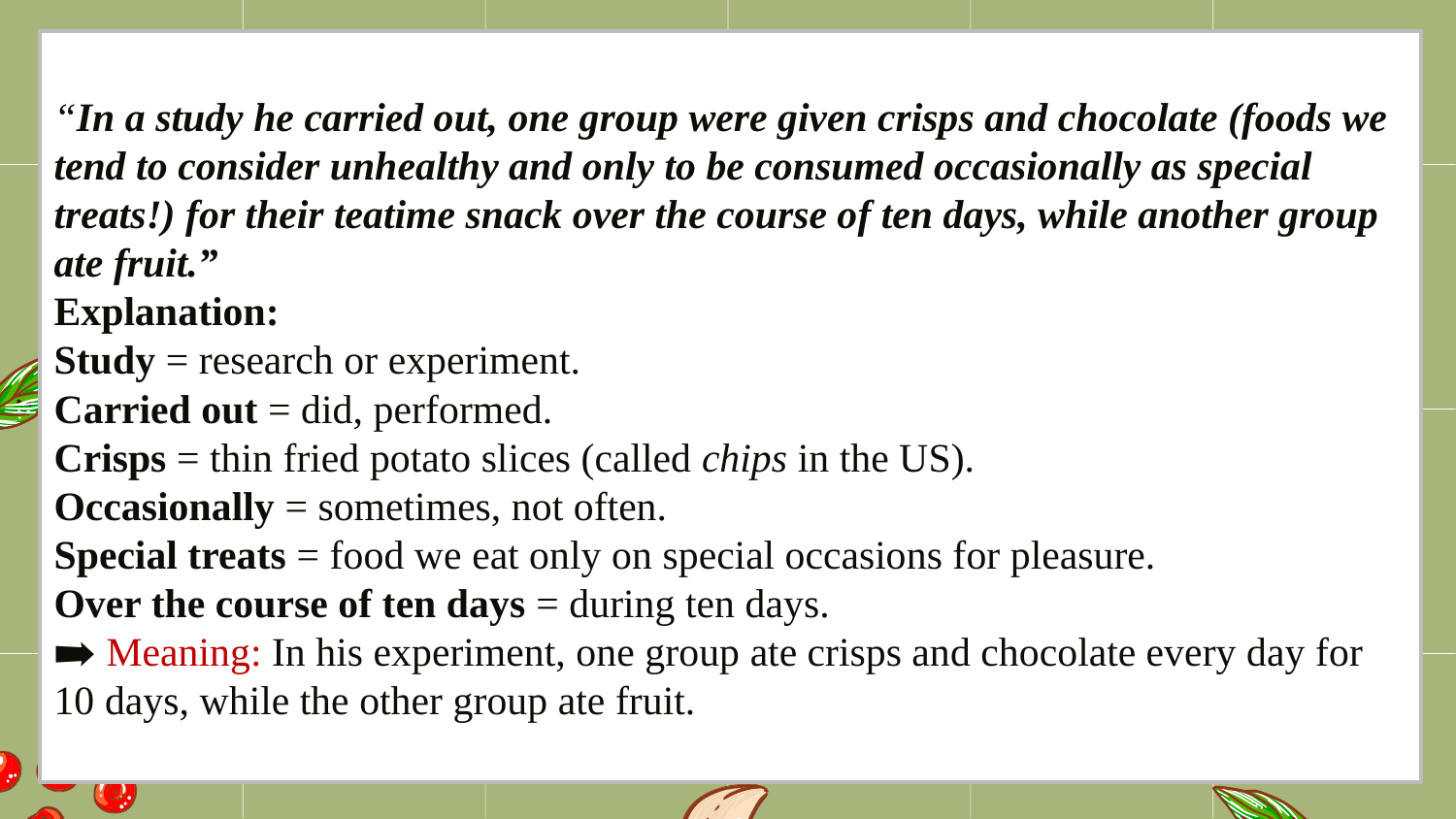

“In a study he carried out, one group were given crisps and chocolate (foods we tend to consider unhealthy and only to be consumed occasionally as special treats!) for their teatime snack over the course of ten days, while another group ate fruit.”
Explanation:
Study = research or experiment.
Carried out = did, performed.
Crisps = thin fried potato slices (called chips in the US).
Occasionally = sometimes, not often.
Special treats = food we eat only on special occasions for pleasure.
Over the course of ten days = during ten days.
➡️ Meaning: In his experiment, one group ate crisps and chocolate every day for 10 days, while the other group ate fruit.
#